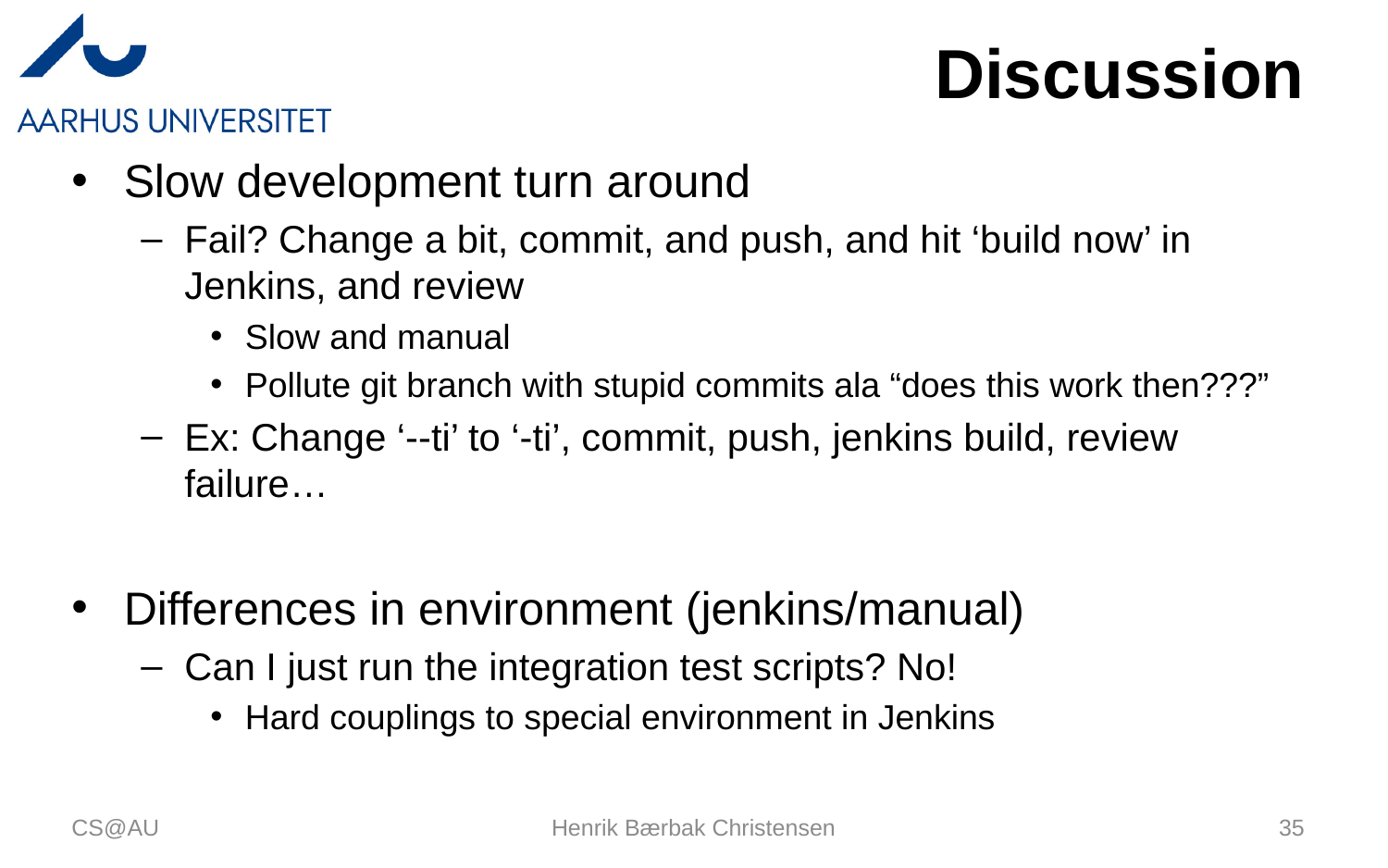

# Discussion
Slow development turn around
Fail? Change a bit, commit, and push, and hit ‘build now’ in Jenkins, and review
Slow and manual
Pollute git branch with stupid commits ala “does this work then???”
Ex: Change ‘--ti’ to ‘-ti’, commit, push, jenkins build, review failure…

Differences in environment (jenkins/manual)
Can I just run the integration test scripts? No!
Hard couplings to special environment in Jenkins
CS@AU
Henrik Bærbak Christensen
35